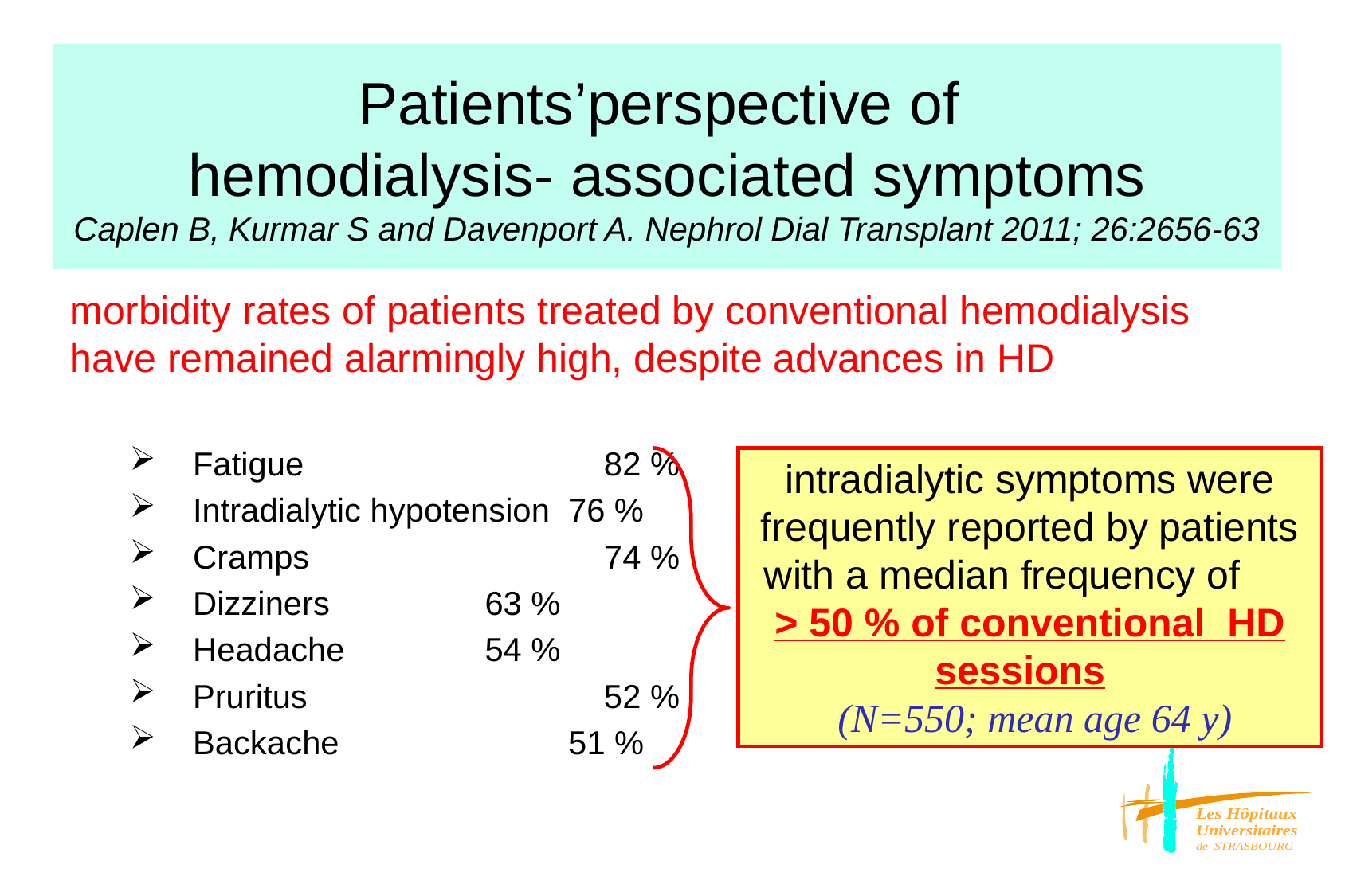

# Patients’perspective of hemodialysis- associated symptoms Caplen B, Kurmar S and Davenport A. Nephrol Dial Transplant 2011; 26:2656-63
morbidity rates of patients treated by conventional hemodialysis have remained alarmingly high, despite advances in HD

    Fatigue		              82 %
    Intradialytic hypotension  76 %
    Cramps 		              74 %
    Dizziners 		 63 %
    Headache		 54 %
    Pruritus		              52 %
    Backache                         51 %

intradialytic symptoms were frequently reported by patients with a median frequency of      > 50 % of conventional  HD sessions
 (N=550; mean age 64 y)